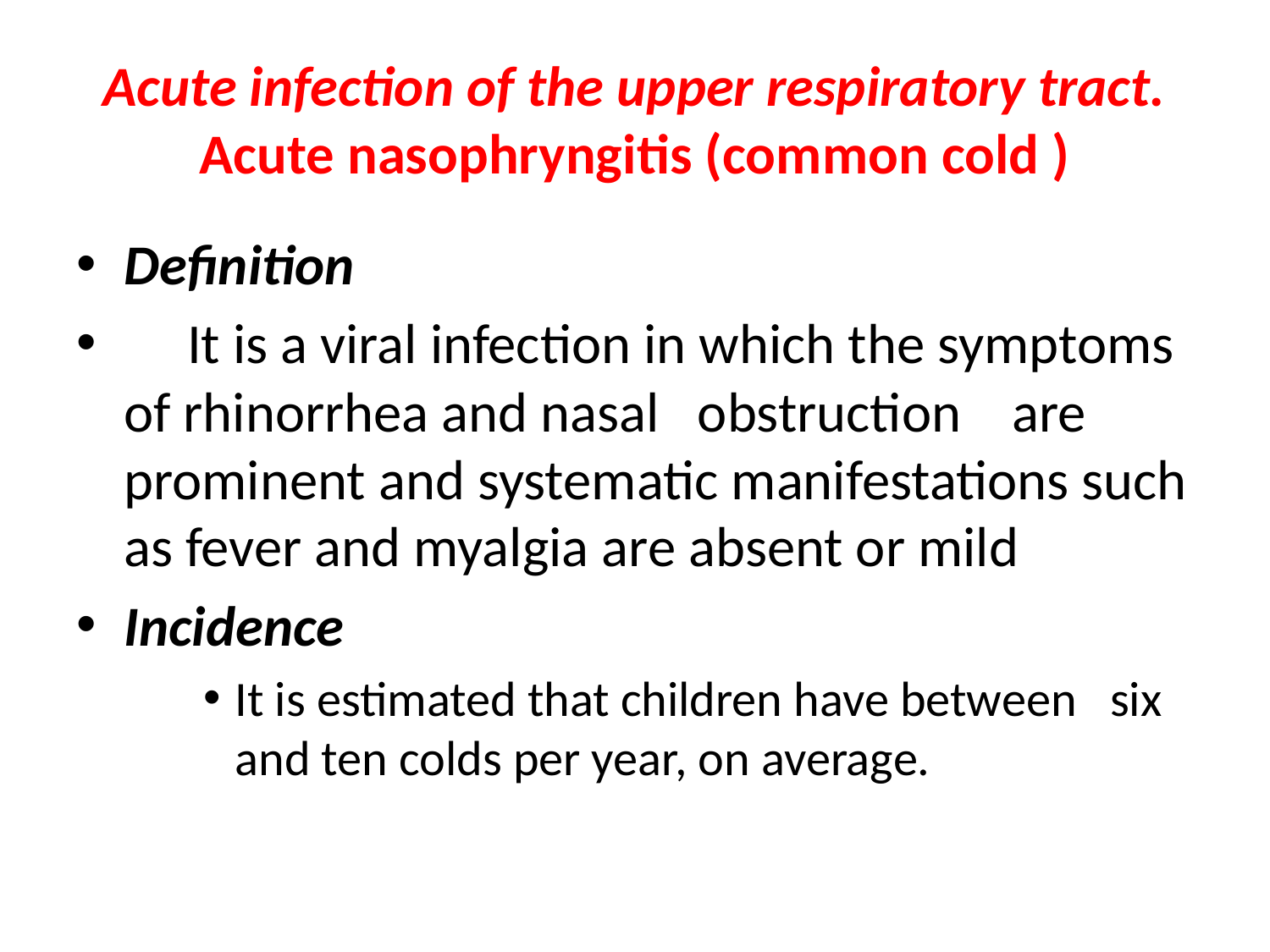

# Acute infection of the upper respiratory tract. Acute nasophryngitis (common cold )
Definition
     It is a viral infection in which the symptoms of rhinorrhea and nasal   obstruction    are prominent and systematic manifestations such as fever and myalgia are absent or mild
Incidence
It is estimated that children have between   six and ten colds per year, on average.